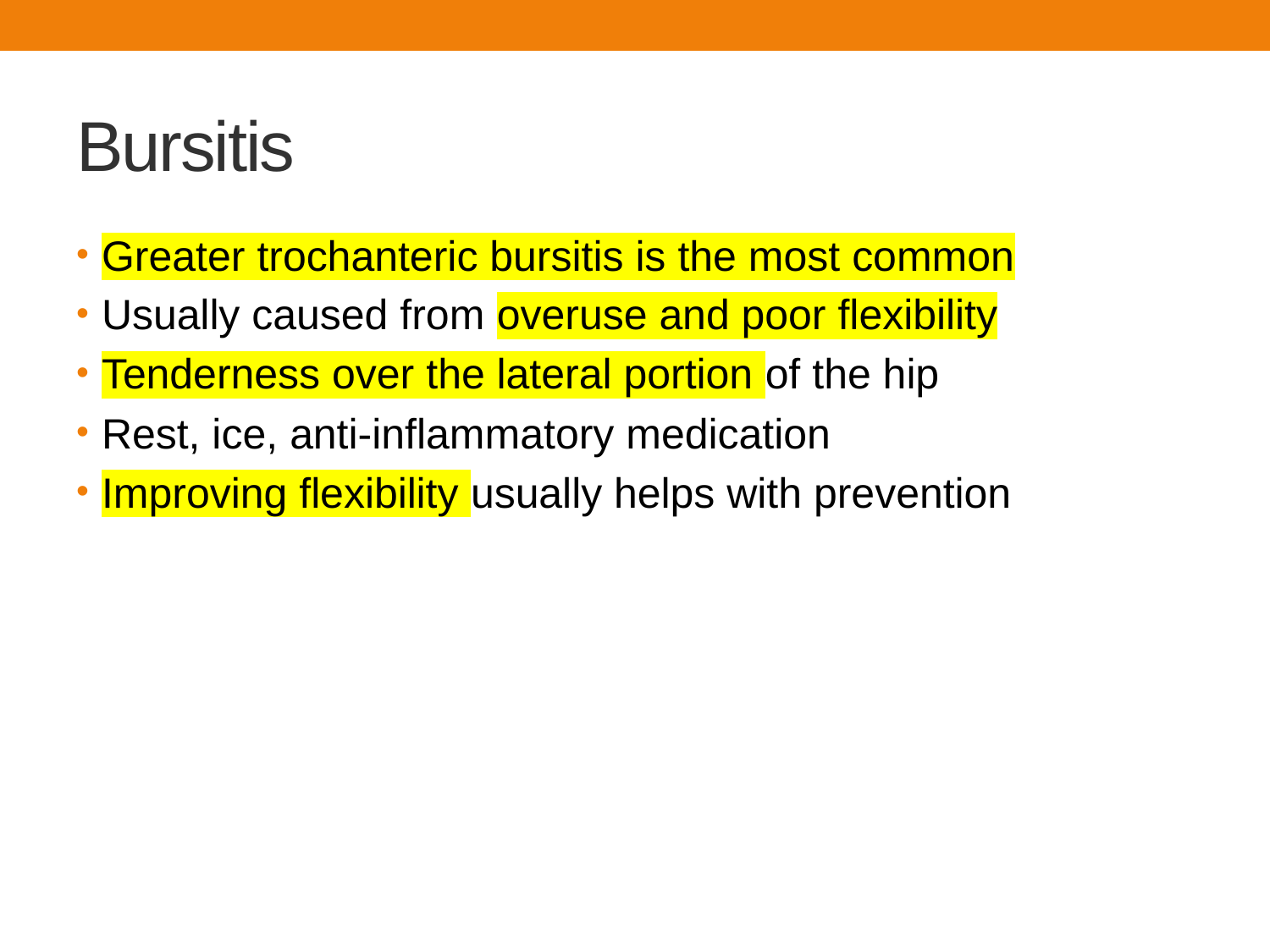

# Bursitis
Greater trochanteric bursitis is the most common
Usually caused from overuse and poor flexibility
Tenderness over the lateral portion of the hip
Rest, ice, anti-inflammatory medication
Improving flexibility usually helps with prevention